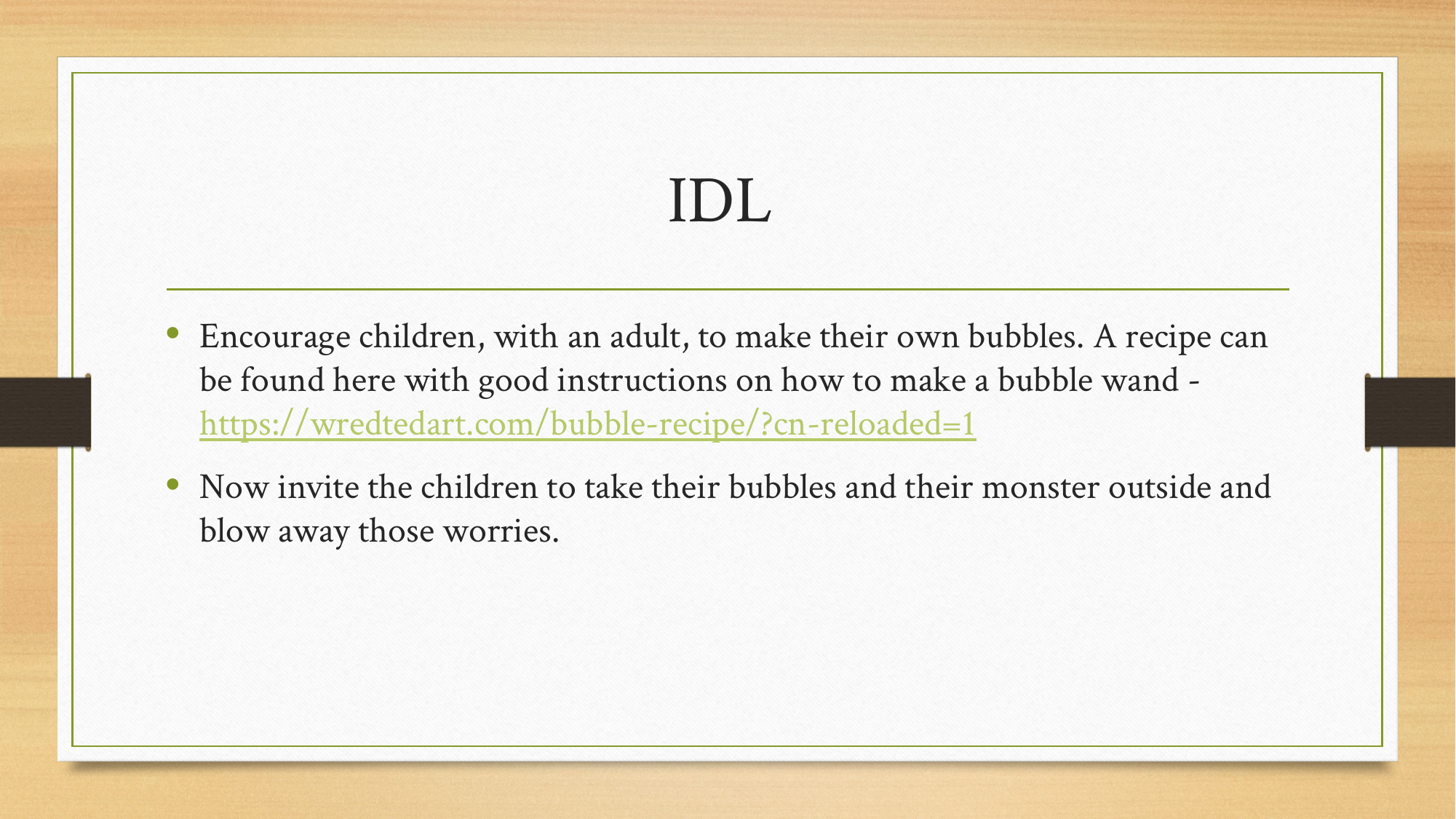

# IDL
Encourage children, with an adult, to make their own bubbles. A recipe can be found here with good instructions on how to make a bubble wand - https://wredtedart.com/bubble-recipe/?cn-reloaded=1
Now invite the children to take their bubbles and their monster outside and blow away those worries.